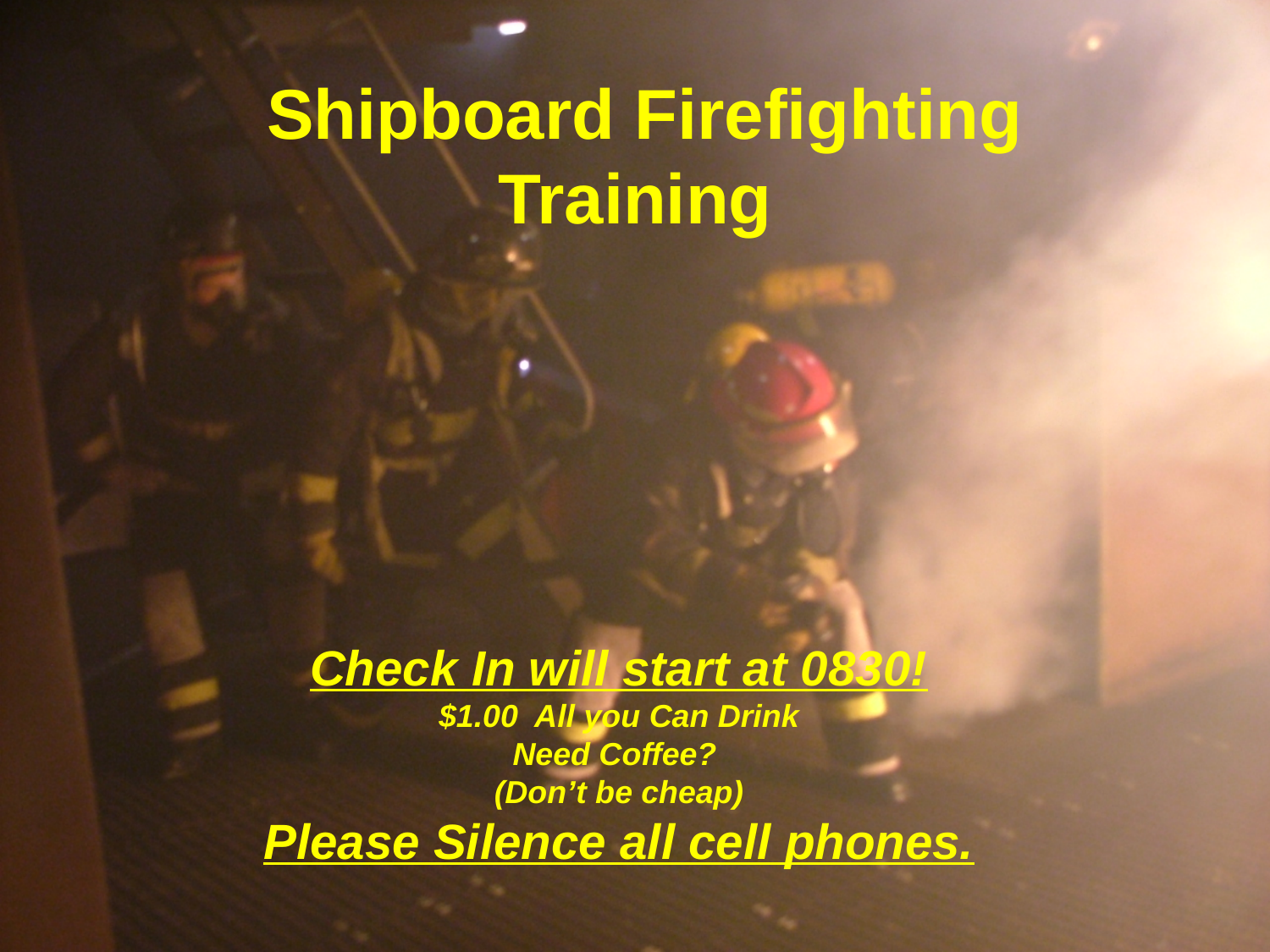

# Shipboard Firefighting Training

Check In will start at 0830!
$1.00  All you Can Drink
Need Coffee?
(Don’t be cheap)
Please Silence all cell phones.